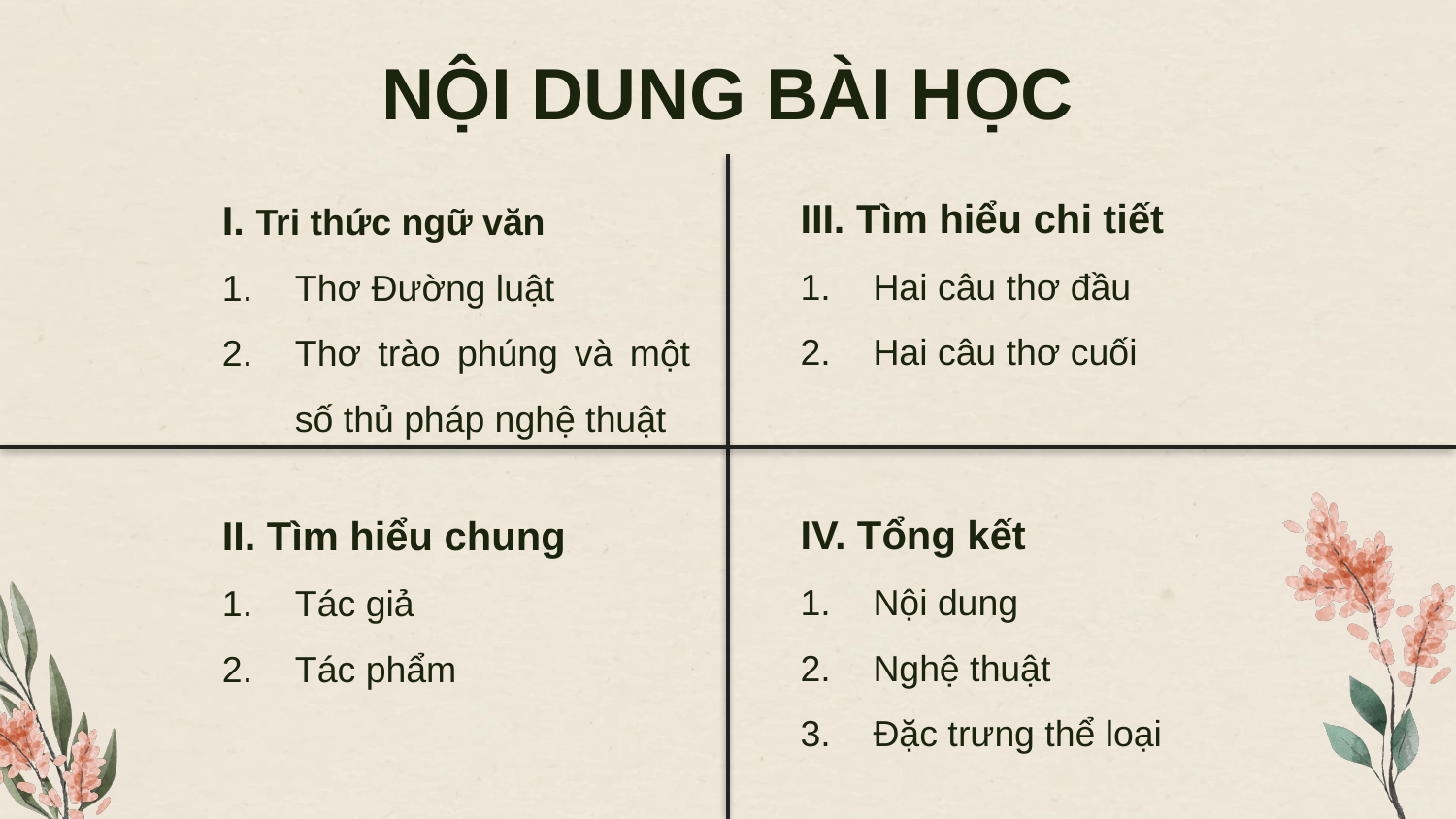

NỘI DUNG BÀI HỌC
III. Tìm hiểu chi tiết
Hai câu thơ đầu
Hai câu thơ cuối
I. Tri thức ngữ văn
Thơ Đường luật
Thơ trào phúng và một số thủ pháp nghệ thuật
IV. Tổng kết
Nội dung
Nghệ thuật
Đặc trưng thể loại
II. Tìm hiểu chung
Tác giả
Tác phẩm